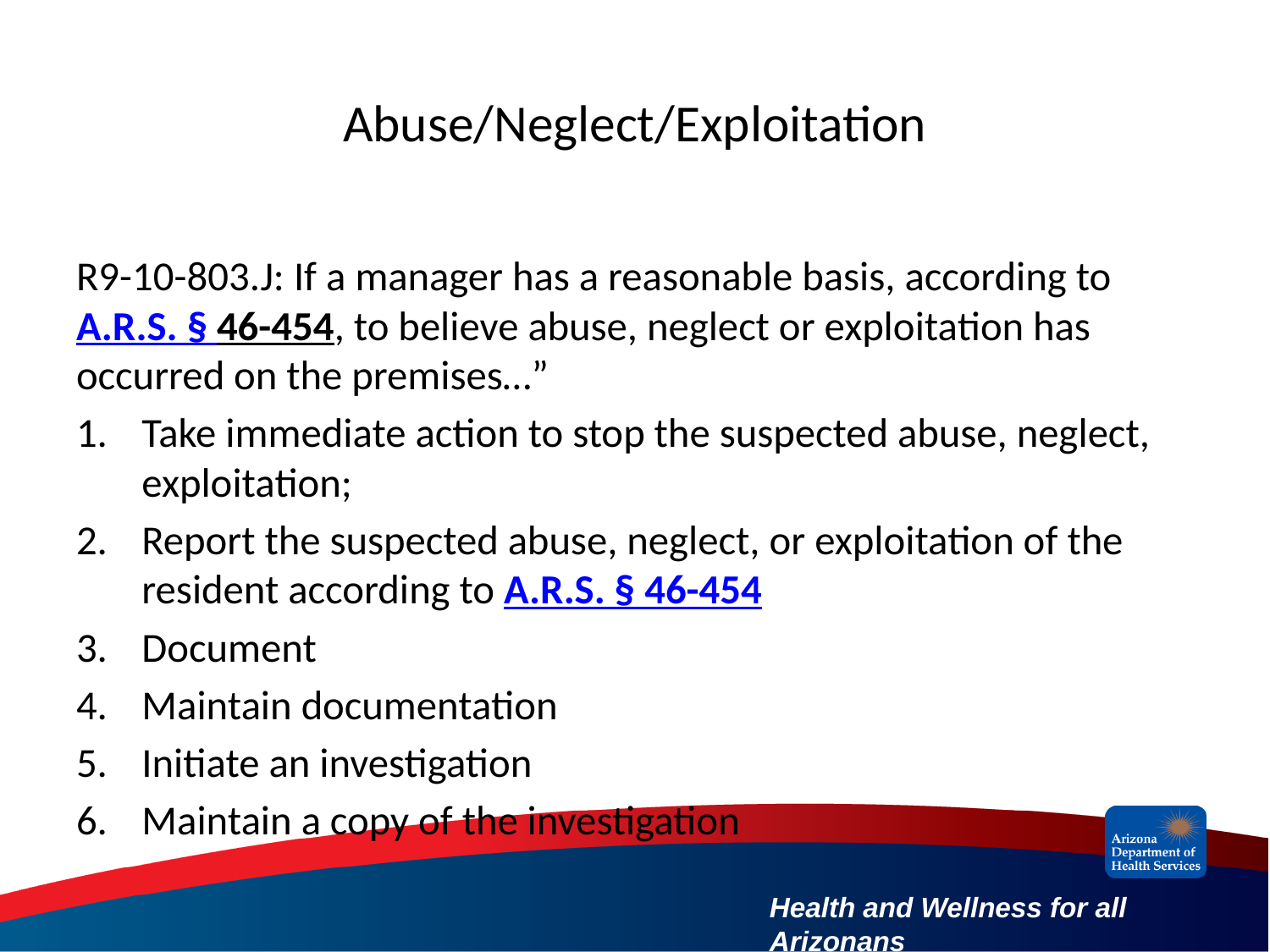

# Abuse/Neglect/Exploitation
R9-10-803.J: If a manager has a reasonable basis, according to A.R.S. § 46-454, to believe abuse, neglect or exploitation has occurred on the premises…”
Take immediate action to stop the suspected abuse, neglect, exploitation;
Report the suspected abuse, neglect, or exploitation of the resident according to A.R.S. § 46-454
Document
Maintain documentation
Initiate an investigation
Maintain a copy of the investigation